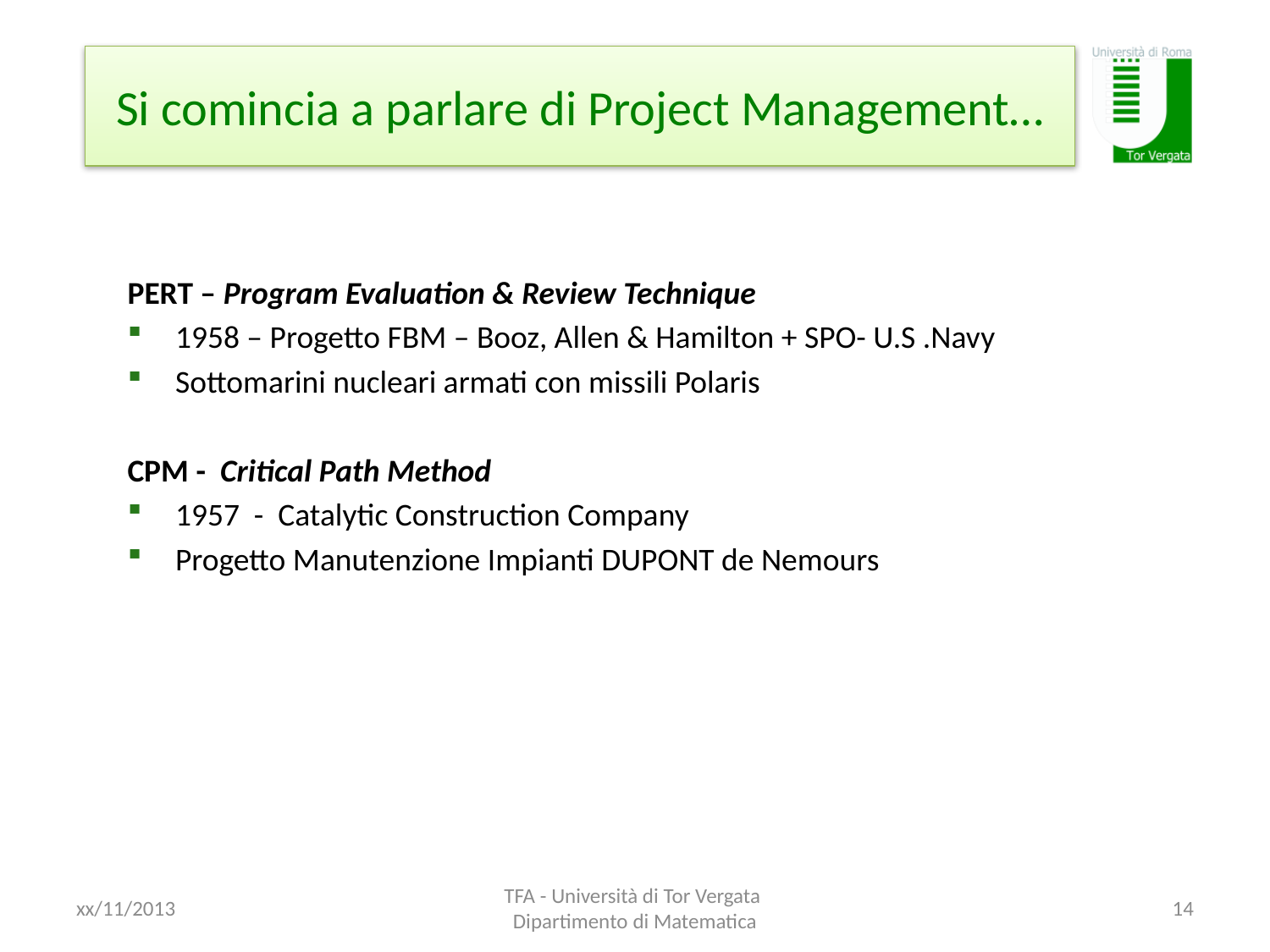

# Si comincia a parlare di Project Management…
PERT – Program Evaluation & Review Technique
1958 – Progetto FBM – Booz, Allen & Hamilton + SPO- U.S .Navy
Sottomarini nucleari armati con missili Polaris

CPM -  Critical Path Method
1957  -  Catalytic Construction Company
Progetto Manutenzione Impianti DUPONT de Nemours

xx/11/2013
TFA - Università di Tor Vergata  Dipartimento di Matematica
14